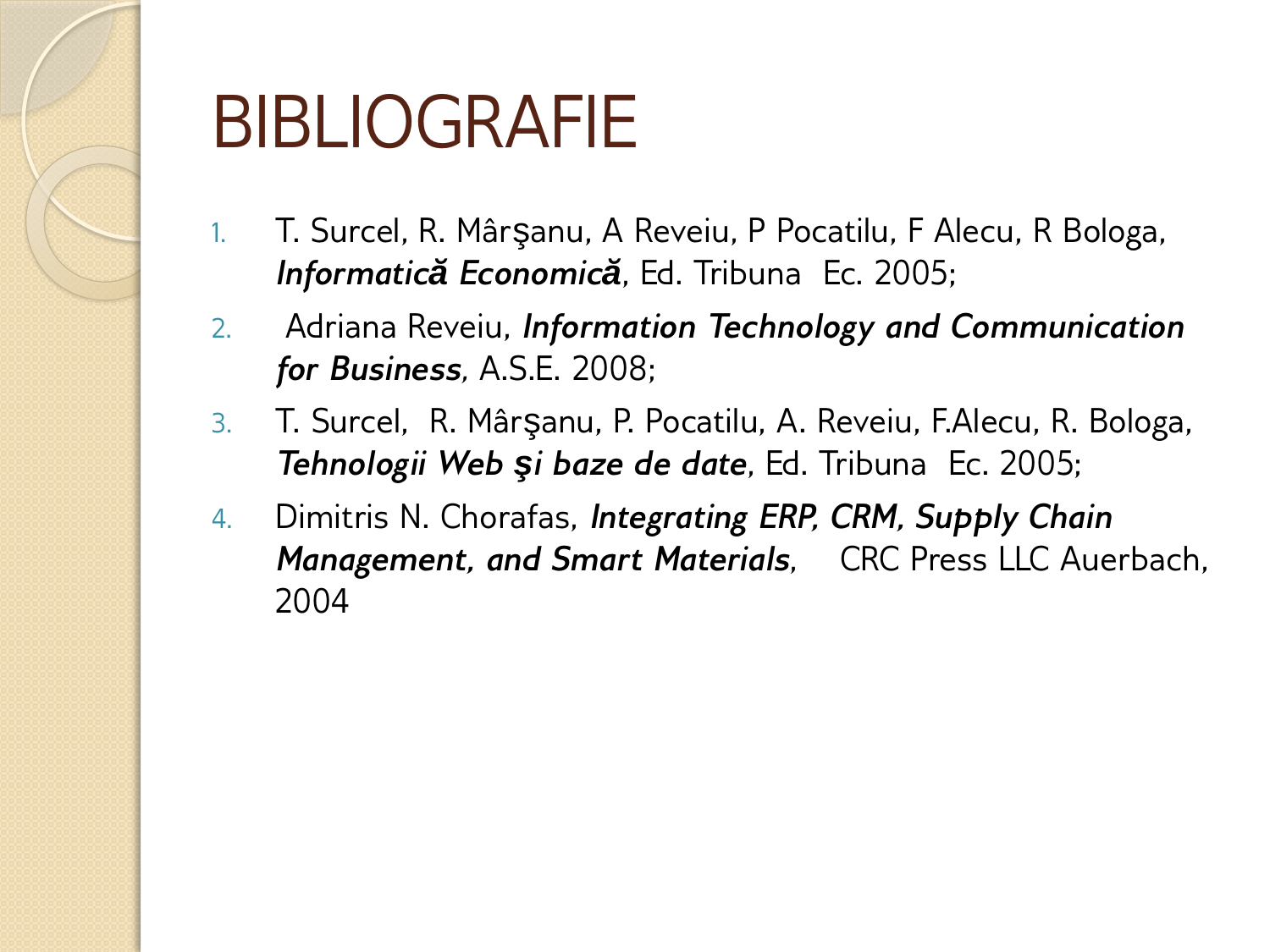

# BIBLIOGRAFIE
T. Surcel, R. Mârşanu, A Reveiu, P Pocatilu, F Alecu, R Bologa, Informatică Economică, Ed. Tribuna  Ec. 2005;
 Adriana Reveiu, Information Technology and Communication for Business, A.S.E. 2008;
T. Surcel,  R. Mârşanu, P. Pocatilu, A. Reveiu, F.Alecu, R. Bologa, Tehnologii Web şi baze de date, Ed. Tribuna  Ec. 2005;
Dimitris N. Chorafas, Integrating ERP, CRM, Supply Chain Management, and Smart Materials,    CRC Press LLC Auerbach, 2004